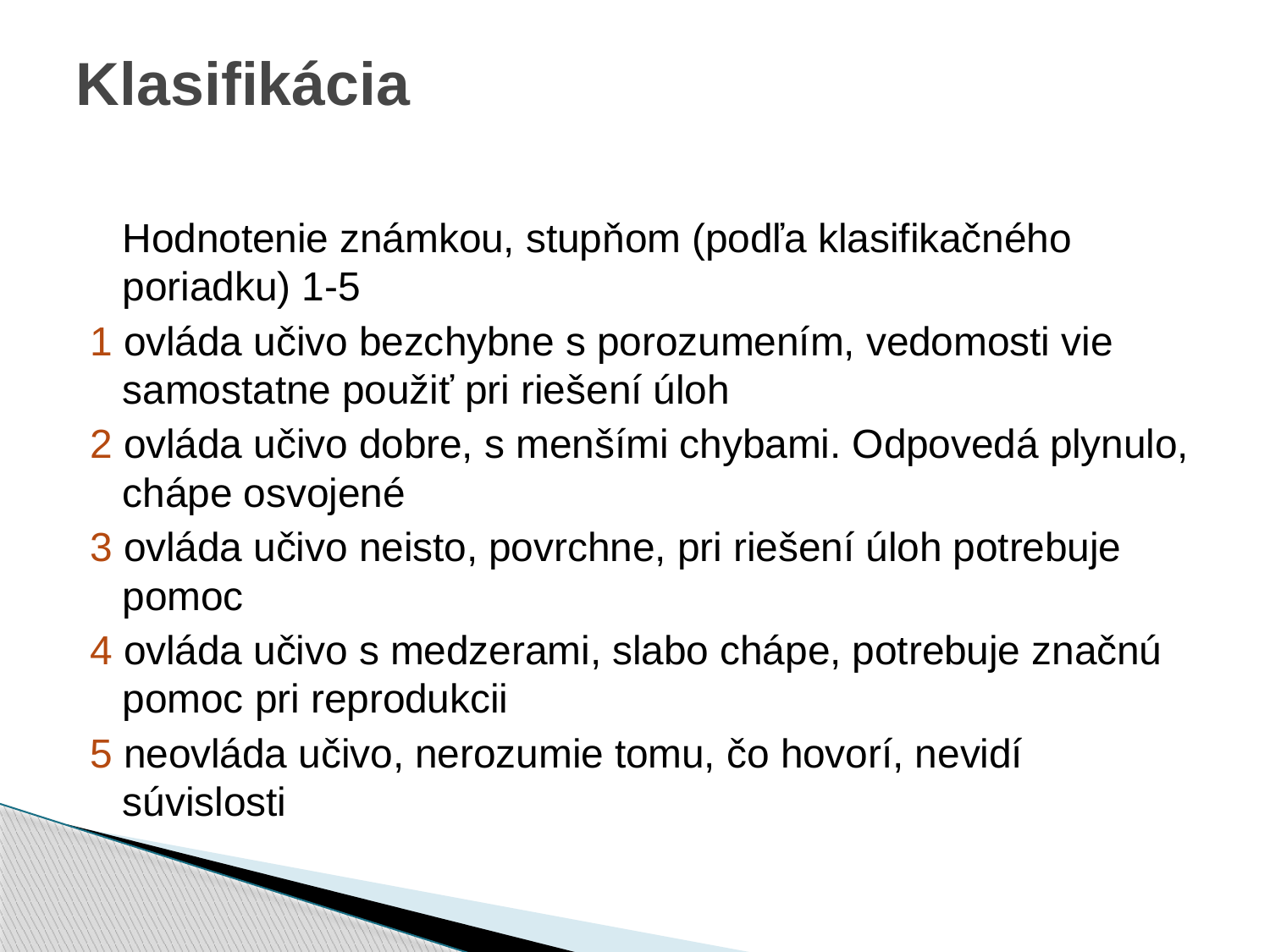

# Klasifikácia
	Hodnotenie známkou, stupňom (podľa klasifikačného poriadku) 1-5
1 ovláda učivo bezchybne s porozumením, vedomosti vie samostatne použiť pri riešení úloh
2 ovláda učivo dobre, s menšími chybami. Odpovedá plynulo, chápe osvojené
3 ovláda učivo neisto, povrchne, pri riešení úloh potrebuje pomoc
4 ovláda učivo s medzerami, slabo chápe, potrebuje značnú pomoc pri reprodukcii
5 neovláda učivo, nerozumie tomu, čo hovorí, nevidí súvislosti